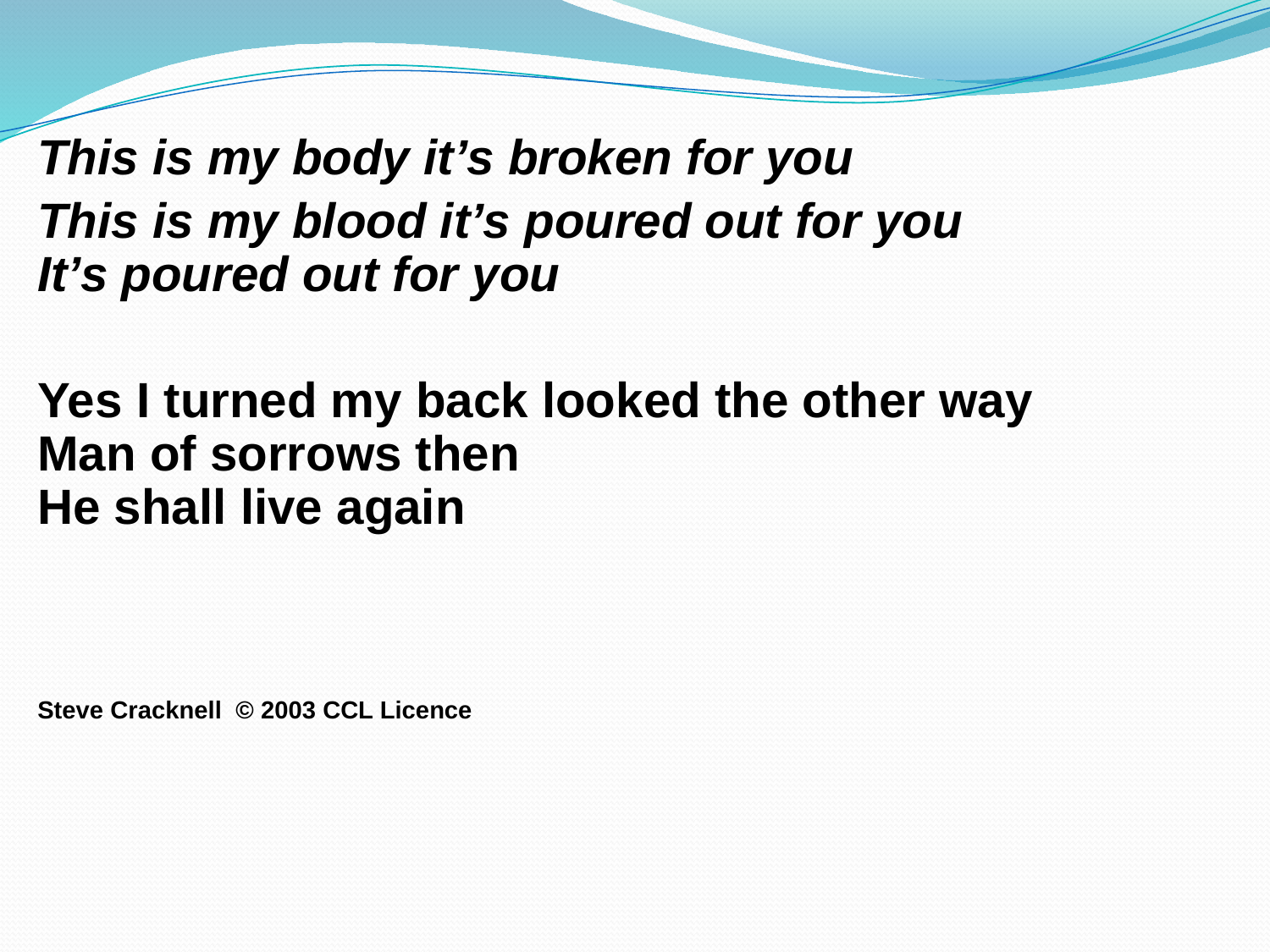

This is my body it’s broken for you
This is my blood it’s poured out for you
It’s poured out for you

Yes I turned my back looked the other way
Man of sorrows then
He shall live again

Steve Cracknell  © 2003 CCL Licence